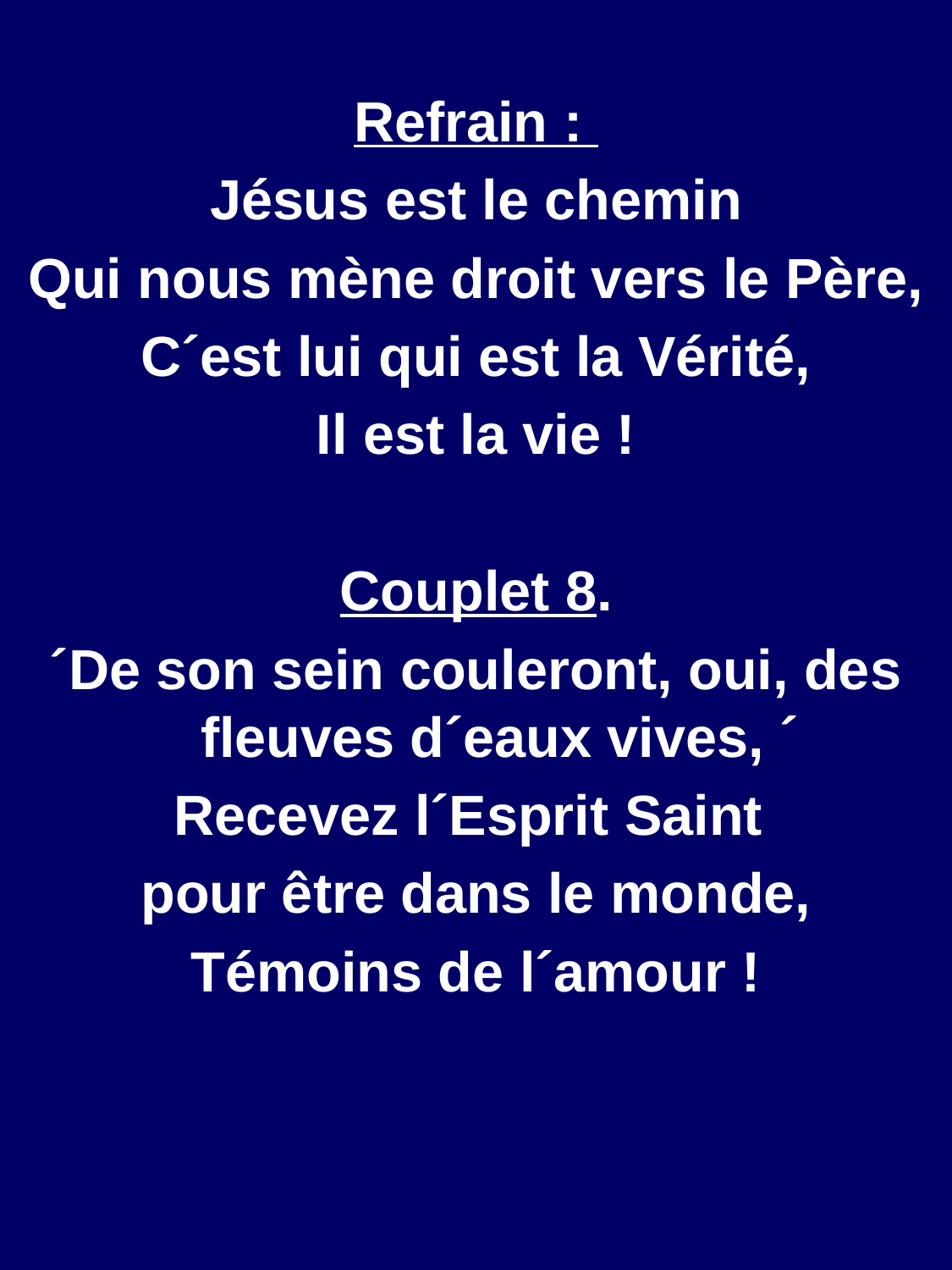

Refrain :
Jésus est le chemin
Qui nous mène droit vers le Père,
C´est lui qui est la Vérité,
Il est la vie !

Couplet 8.
´De son sein couleront, oui, des fleuves d´eaux vives, ´
Recevez l´Esprit Saint
pour être dans le monde,
Témoins de l´amour !